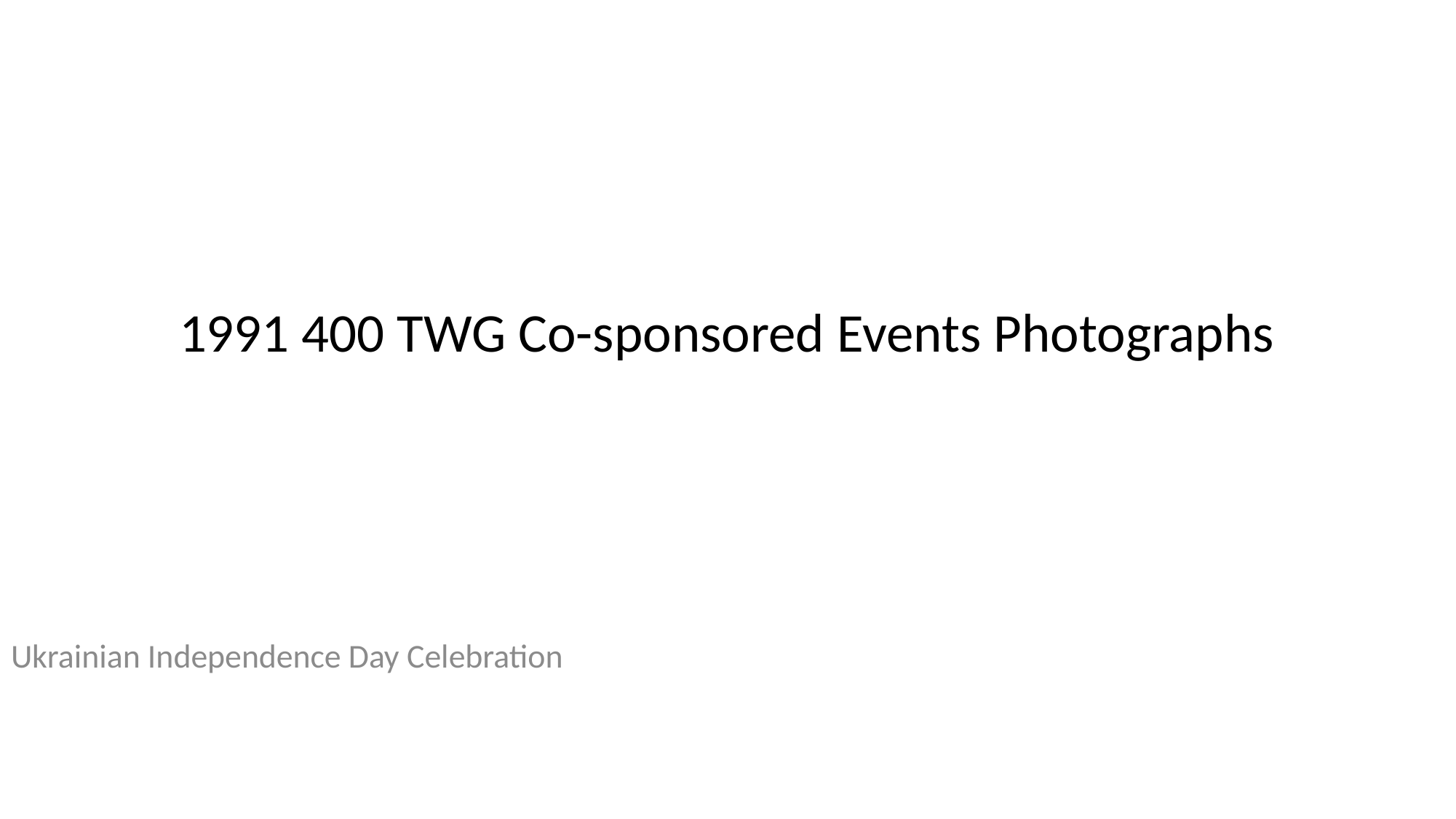

# 1991 400 TWG Co-sponsored Events Photographs
Ukrainian Independence Day Celebration